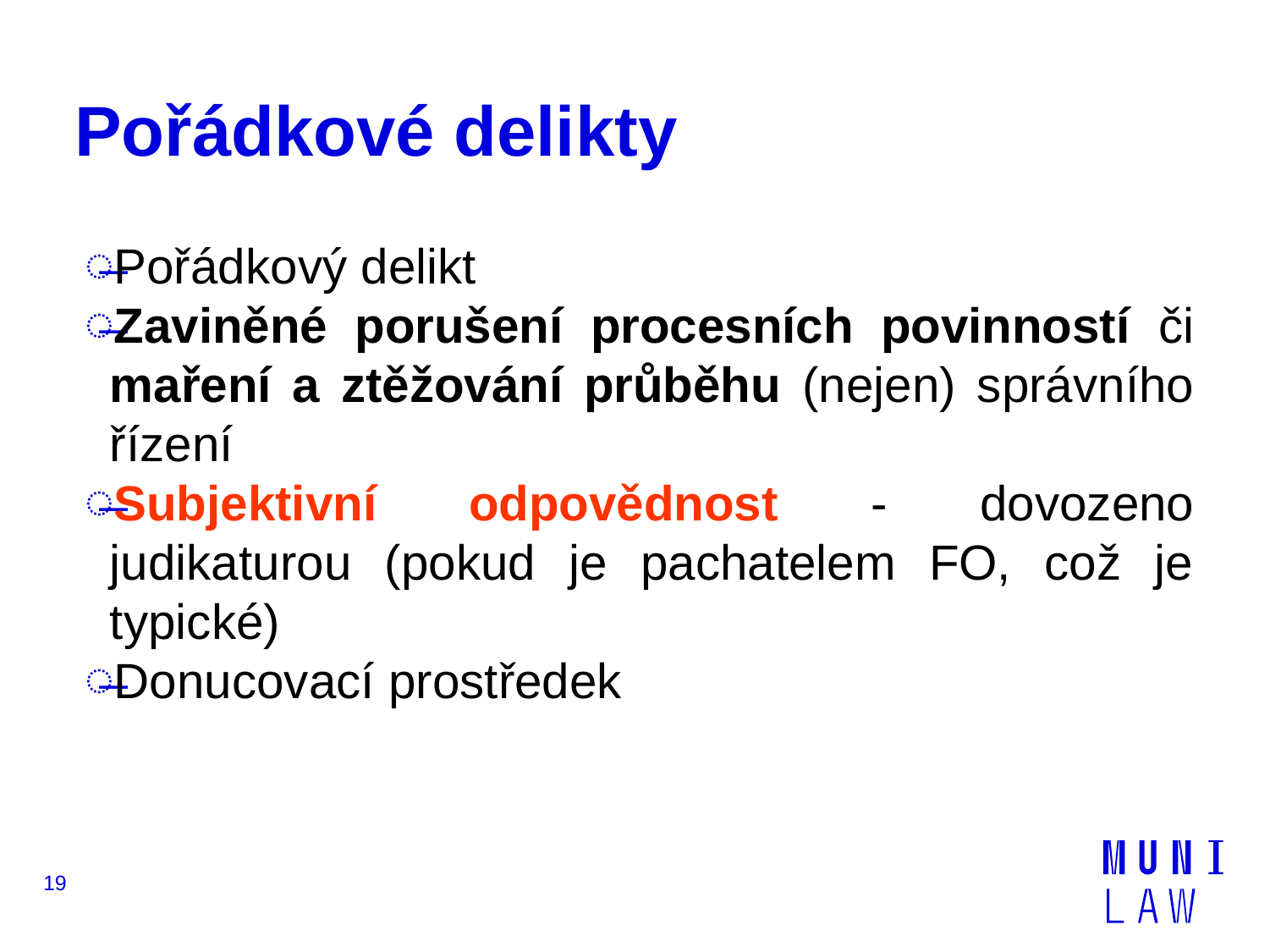

# Pořádkové delikty
Pořádkový delikt
Zaviněné porušení procesních povinností či maření a ztěžování průběhu (nejen) správního řízení
Subjektivní odpovědnost - dovozeno judikaturou (pokud je pachatelem FO, což je typické)
Donucovací prostředek

19